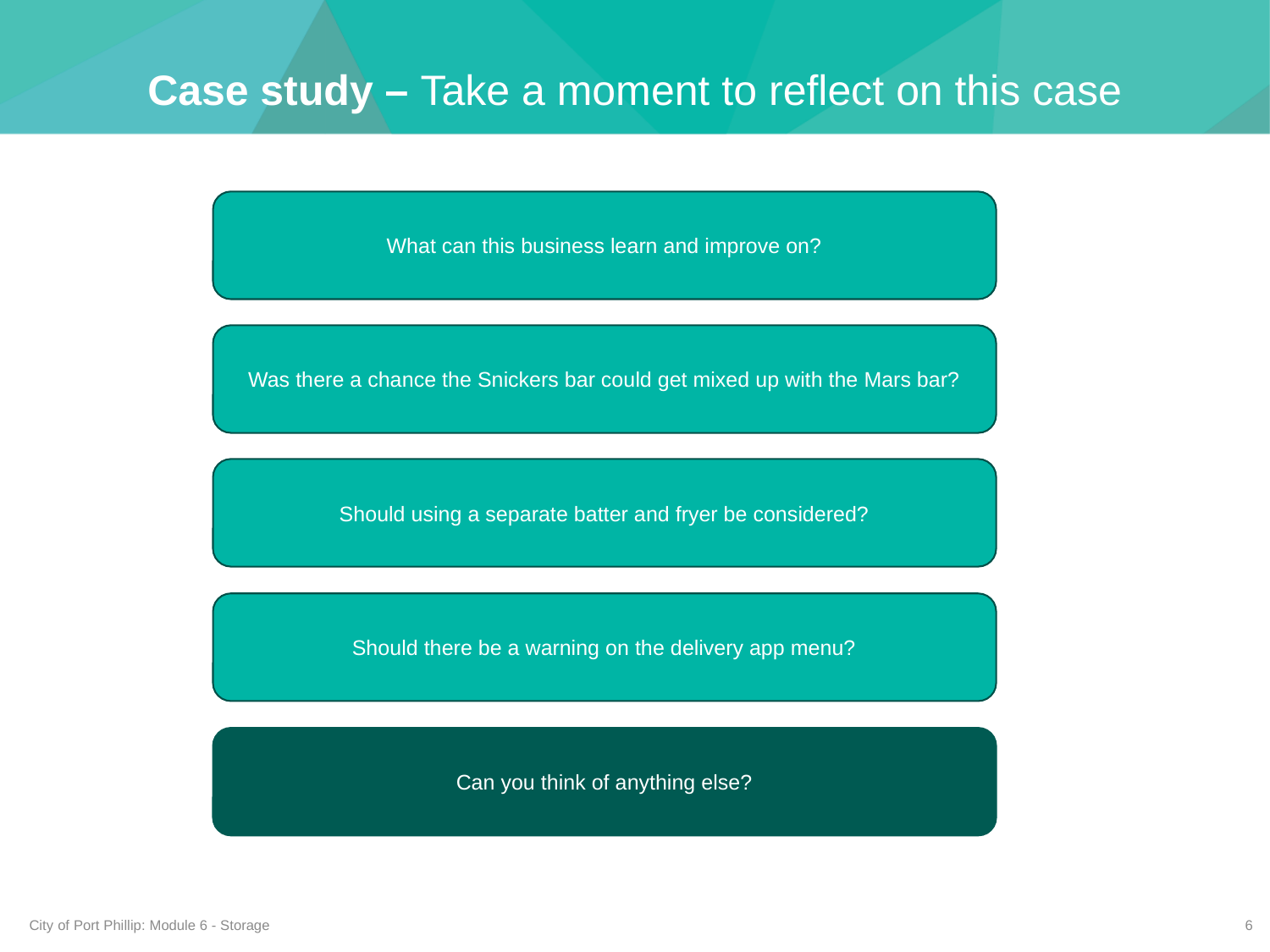

Case study – Take a moment to reflect on this case
What can this business learn and improve on?
Was there a chance the Snickers bar could get mixed up with the Mars bar?
Should using a separate batter and fryer be considered?
Should there be a warning on the delivery app menu?
Can you think of anything else?
City of Port Phillip: Module 6 - Storage
6